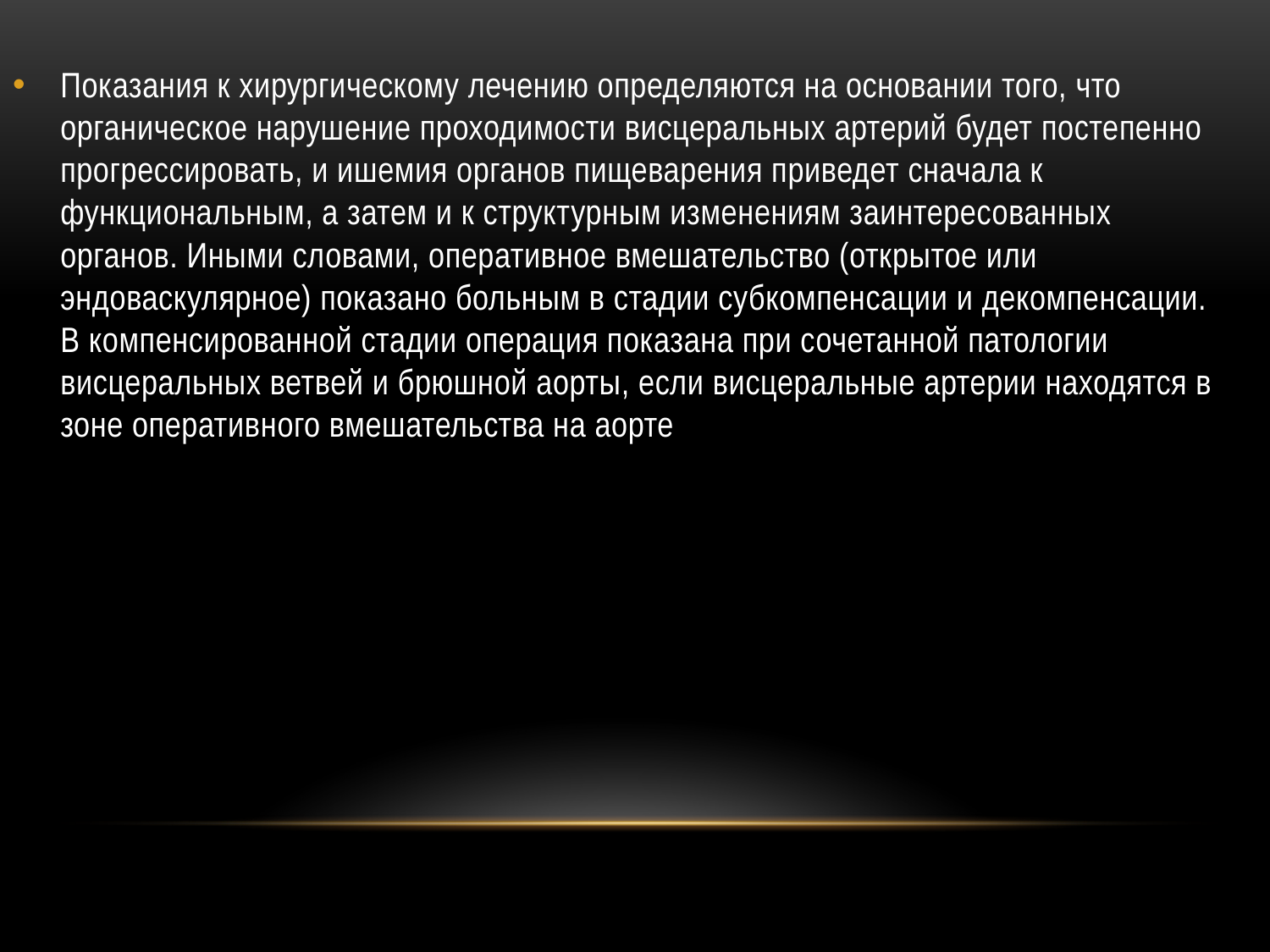

Показания к хирургическому лечению определяются на основании того, что органическое нарушение проходимости висцеральных артерий будет постепенно прогрессировать, и ишемия органов пищеварения приведет сначала к функциональным, а затем и к структурным изменениям заинтересованных органов. Иными словами, оперативное вмешательство (открытое или эндоваскулярное) показано больным в стадии субкомпенсации и декомпенсации. В компенсированной стадии операция показана при сочетанной патологии висцеральных ветвей и брюшной аорты, если висцеральные артерии находятся в зоне оперативного вмешательства на аорте